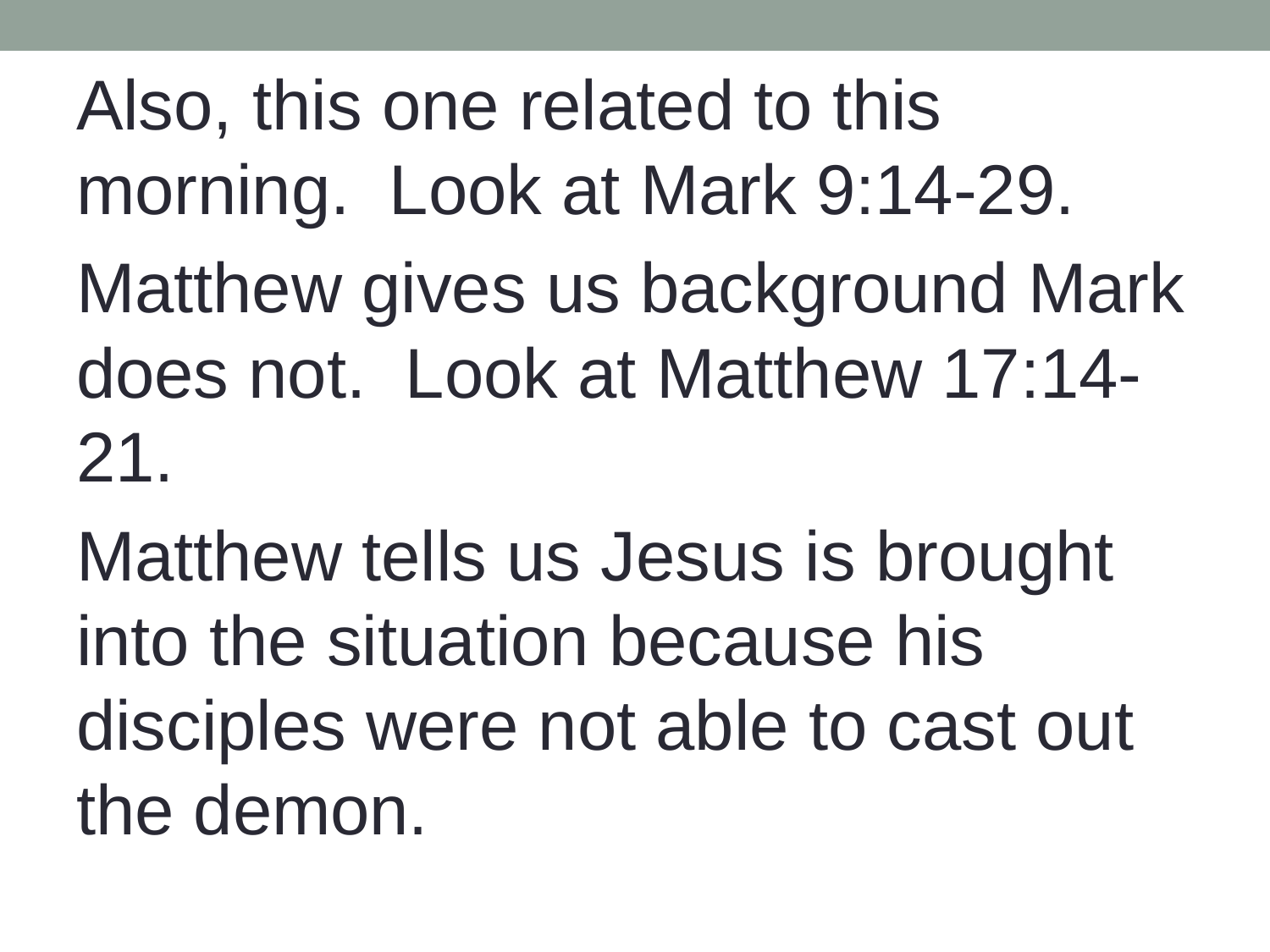

Also, this one related to this morning.  Look at Mark 9:14-29.
Matthew gives us background Mark does not.  Look at Matthew 17:14-21.
Matthew tells us Jesus is brought into the situation because his disciples were not able to cast out the demon.